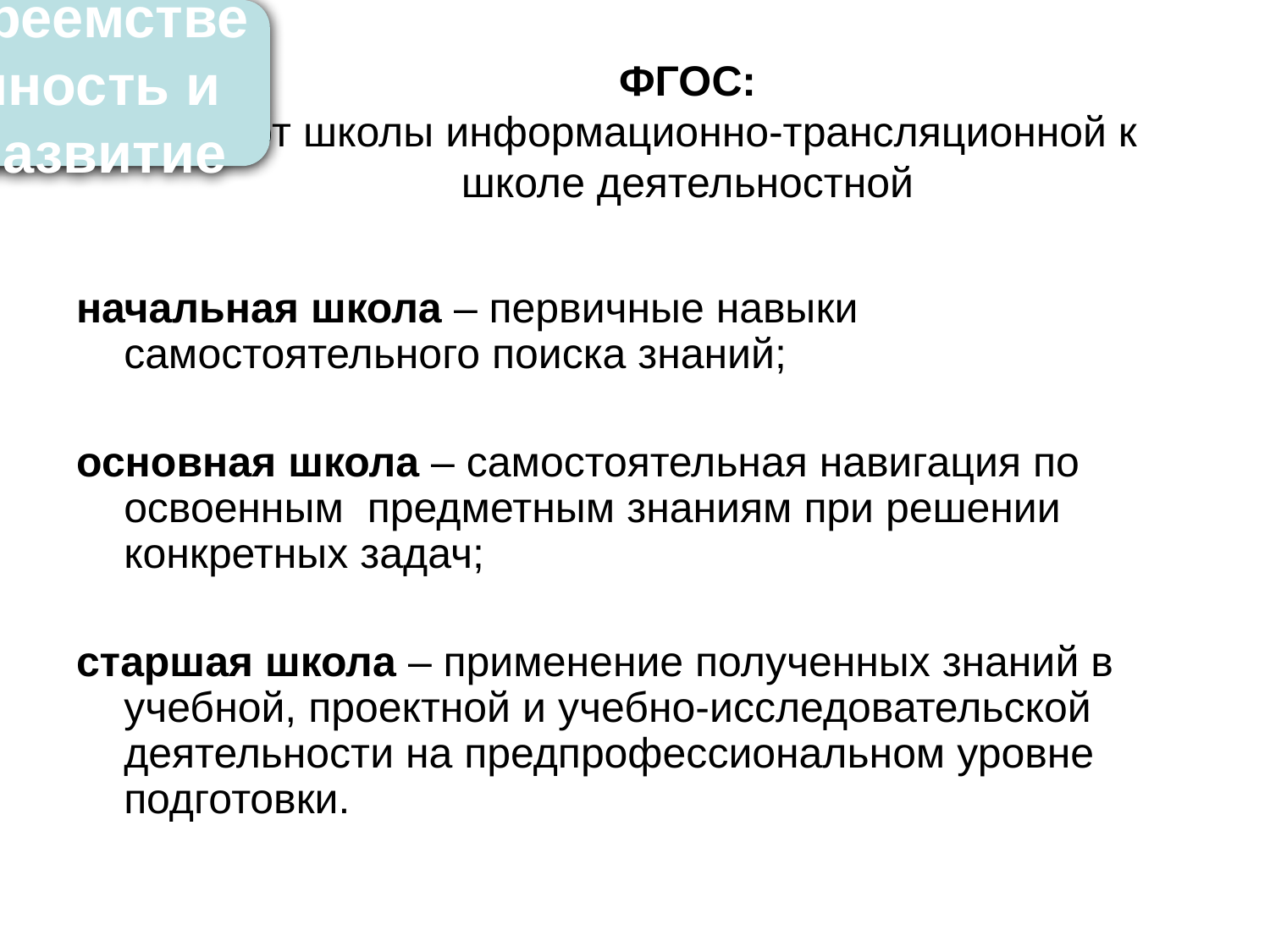

начальная школа – первичные навыки самостоятельного поиска знаний;

основная школа – самостоятельная навигация по освоенным  предметным знаниям при решении конкретных задач;

старшая школа – применение полученных знаний в учебной, проектной и учебно-исследовательской деятельности на предпрофессиональном уровне подготовки.

Преемственность и развитие
ФГОС:
 от школы информационно-трансляционной к школе деятельностной